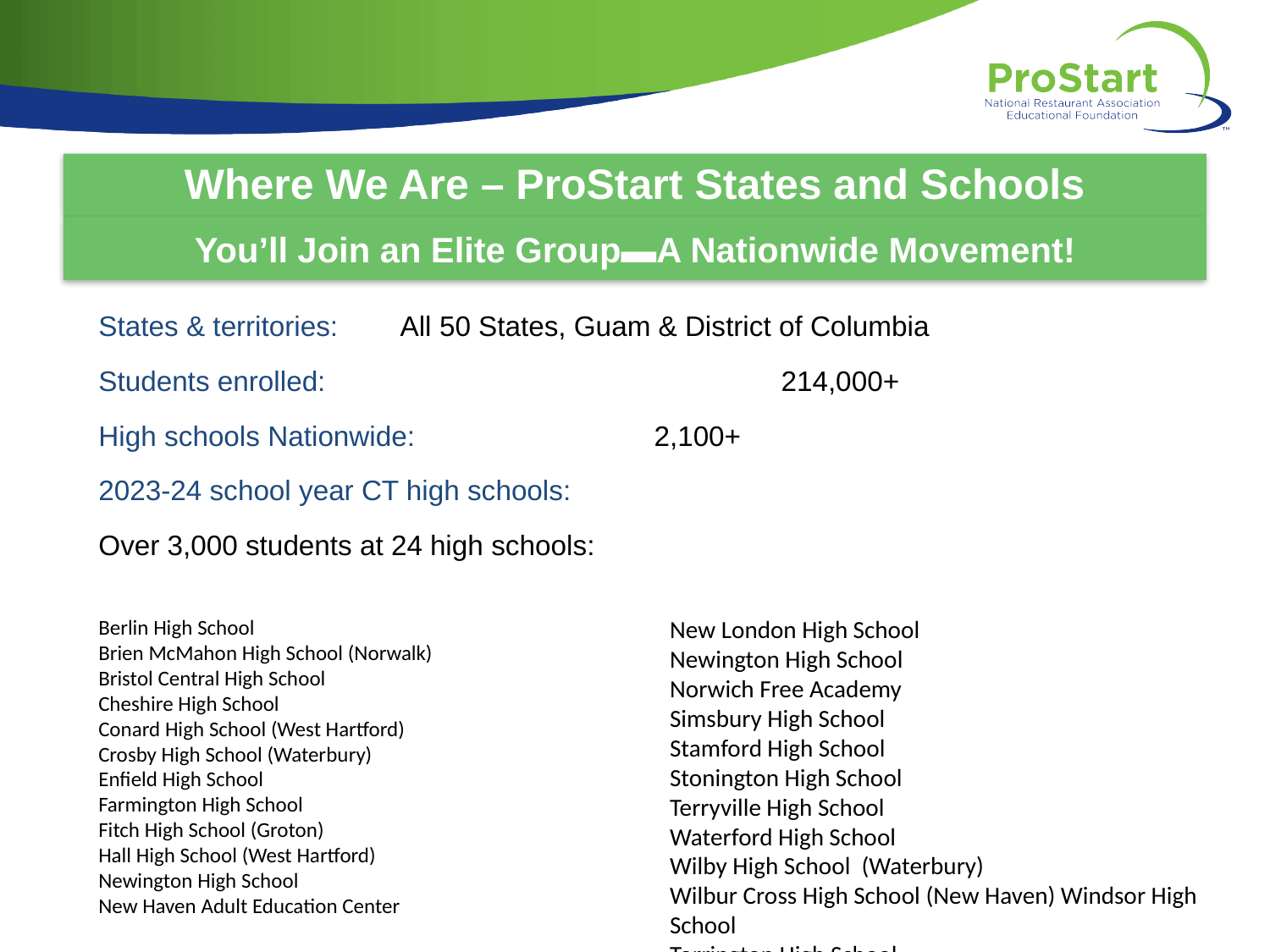

# Where We Are – ProStart States and Schools

You’ll Join an Elite Group▬A Nationwide Movement!
States & territories: 	All 50 States, Guam & District of Columbia
Students enrolled:				214,000+
High schools Nationwide:		2,100+
2023-24 school year CT high schools:
Over 3,000 students at 24 high schools:

Berlin High School
Brien McMahon High School (Norwalk)
Bristol Central High School
Cheshire High School
Conard High School (West Hartford)
Crosby High School (Waterbury)
Enfield High School
Farmington High School
Fitch High School (Groton)
Hall High School (West Hartford)
Newington High School
New Haven Adult Education Center

New London High School
Newington High School
Norwich Free Academy
Simsbury High School
Stamford High School
Stonington High School
Terryville High School
Waterford High School
Wilby High School  (Waterbury)
Wilbur Cross High School (New Haven) Windsor High School
Torrington High School
Tourtelotte Memorial High School (Thompson